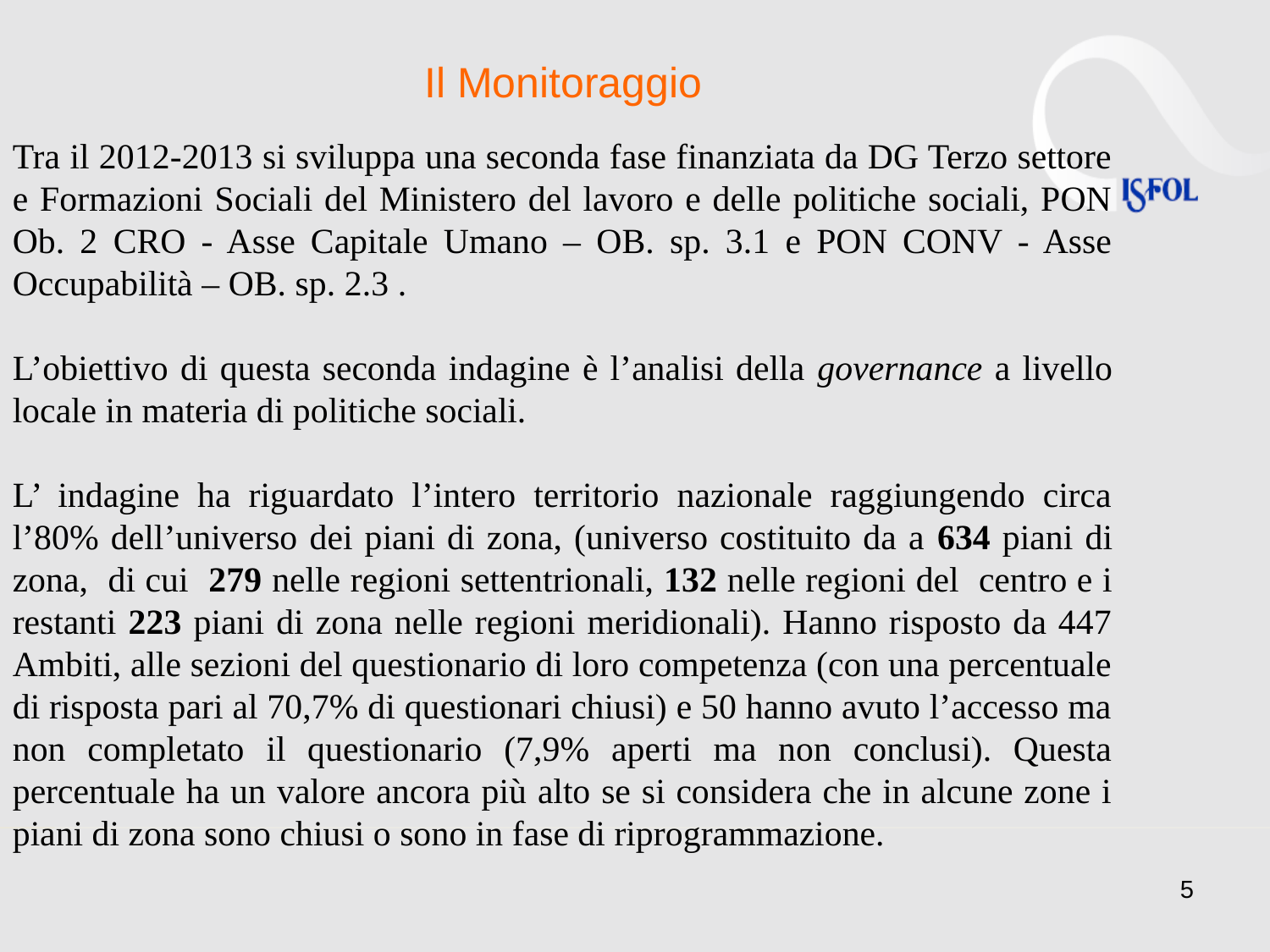

Il Monitoraggio
Tra il 2012-2013 si sviluppa una seconda fase finanziata da DG Terzo settore e Formazioni Sociali del Ministero del lavoro e delle politiche sociali, PON Ob. 2 CRO - Asse Capitale Umano – OB. sp. 3.1 e PON CONV - Asse Occupabilità – OB. sp. 2.3 .

L’obiettivo di questa seconda indagine è l’analisi della governance a livello locale in materia di politiche sociali.

L’ indagine ha riguardato l’intero territorio nazionale raggiungendo circa l’80% dell’universo dei piani di zona, (universo costituito da a 634 piani di zona,  di cui  279 nelle regioni settentrionali, 132 nelle regioni del  centro e i restanti 223 piani di zona nelle regioni meridionali). Hanno risposto da 447 Ambiti, alle sezioni del questionario di loro competenza (con una percentuale di risposta pari al 70,7% di questionari chiusi) e 50 hanno avuto l’accesso ma non completato il questionario (7,9% aperti ma non conclusi). Questa percentuale ha un valore ancora più alto se si considera che in alcune zone i piani di zona sono chiusi o sono in fase di riprogrammazione.

5